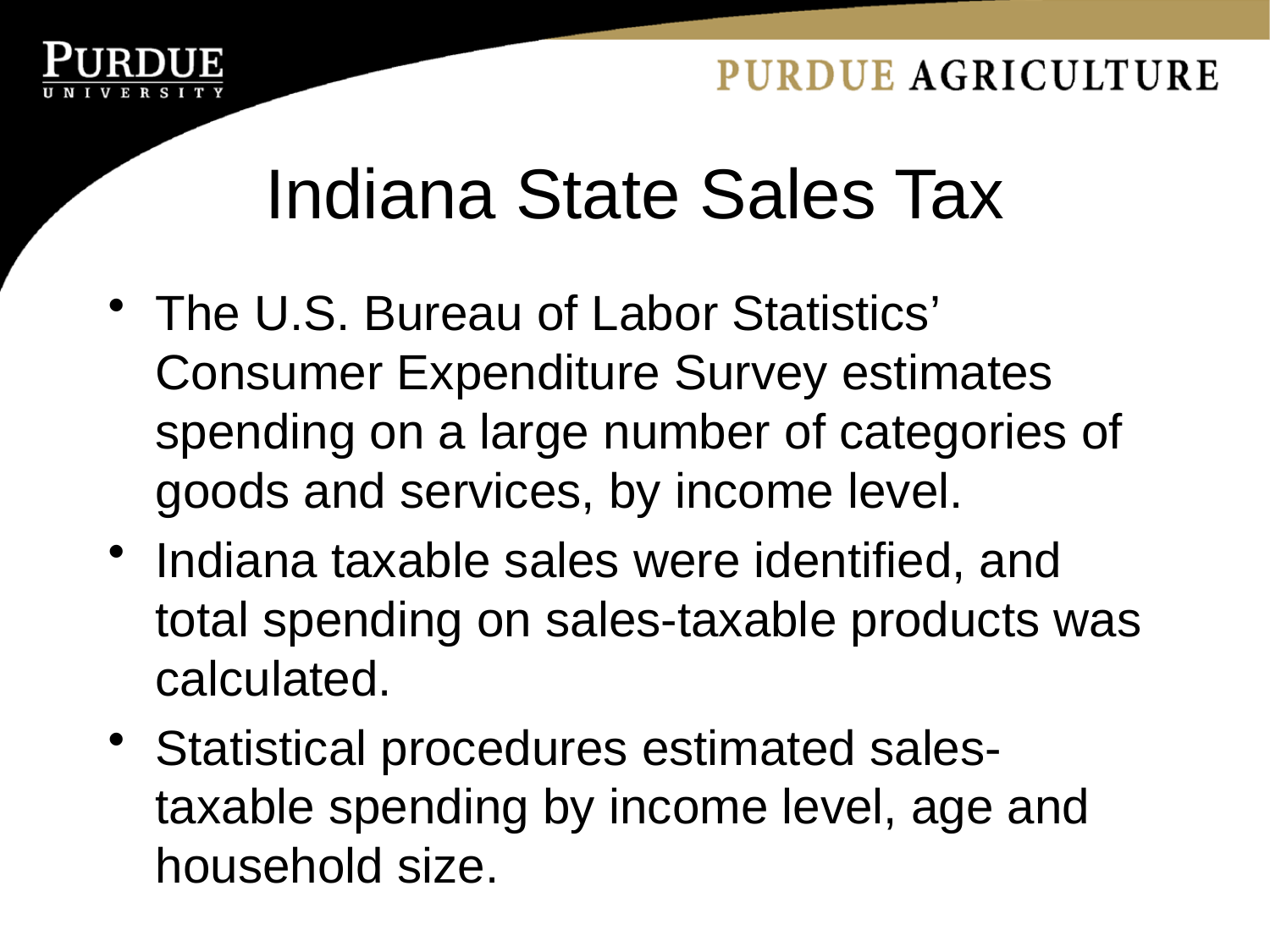

# Indiana State Sales Tax
The U.S. Bureau of Labor Statistics’ Consumer Expenditure Survey estimates spending on a large number of categories of goods and services, by income level.
Indiana taxable sales were identified, and total spending on sales-taxable products was calculated.
Statistical procedures estimated sales-taxable spending by income level, age and household size.